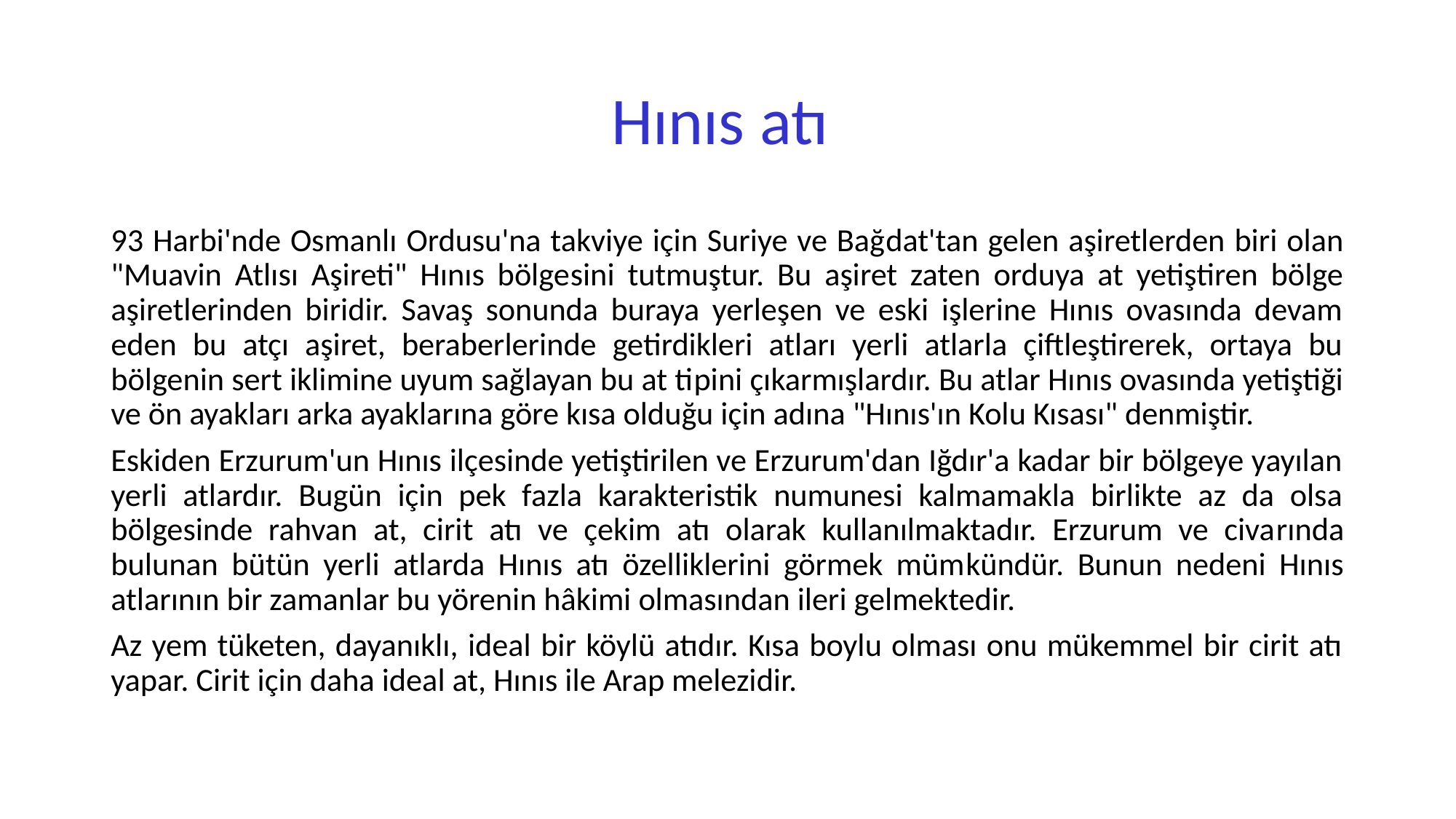

# Hınıs atı
93 Harbi'nde Osmanlı Ordusu'na takviye için Suriye ve Bağ­dat'tan gelen aşiretlerden biri olan "Muavin Atlısı Aşireti" Hınıs bölge­sini tutmuştur. Bu aşiret zaten orduya at yetiştiren bölge aşiretlerinden biridir. Savaş sonunda buraya yerleşen ve eski işlerine Hınıs ovasında devam eden bu atçı aşiret, beraberlerinde getirdikleri atları yerli atlarla çiftleştirerek, ortaya bu bölgenin sert iklimine uyum sağlayan bu at ti­pini çıkarmışlardır. Bu atlar Hınıs ovasında yetiştiği ve ön ayakları arka ayaklarına göre kısa olduğu için adına "Hınıs'ın Kolu Kısası" denmiştir.
Eskiden Erzurum'un Hınıs ilçesinde yetiştirilen ve Erzurum'dan Iğdır'a kadar bir bölgeye yayılan yerli atlardır. Bugün için pek fazla karakteristik numunesi kalmamakla birlikte az da olsa bölgesinde rah­van at, cirit atı ve çekim atı olarak kullanılmaktadır. Erzurum ve civa­rında bulunan bütün yerli atlarda Hınıs atı özelliklerini görmek müm­kündür. Bunun nedeni Hınıs atlarının bir zamanlar bu yörenin hâkimi olmasından ileri gelmektedir.
Az yem tüketen, dayanıklı, ideal bir köylü atıdır. Kısa boylu olması onu mükemmel bir cirit atı yapar. Cirit için daha ideal at, Hınıs ile Arap melezidir.